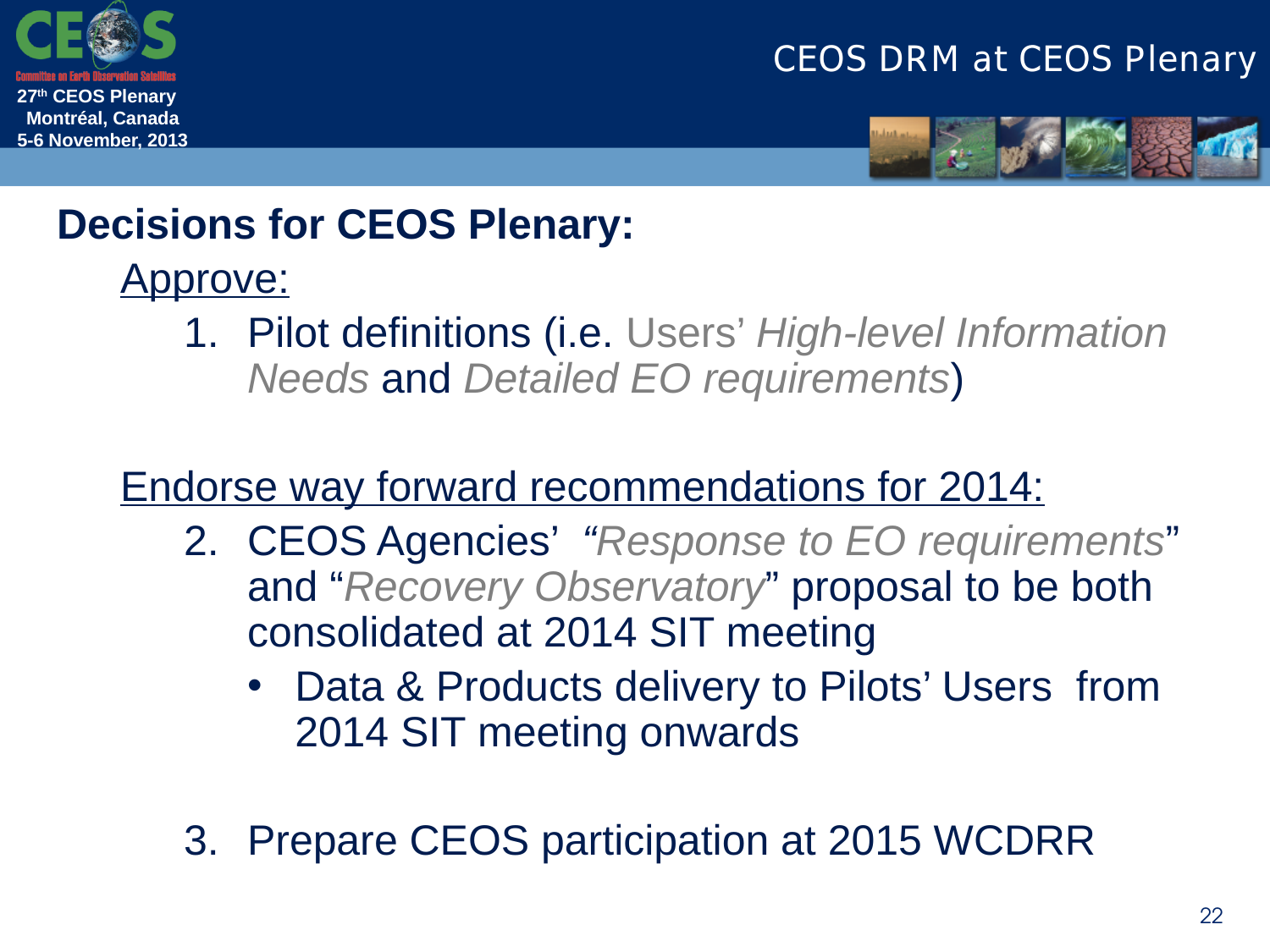

CEOS DRM at CEOS Plenary
Decisions for CEOS Plenary:
Approve:
Pilot definitions (i.e. Users’ High-level Information Needs and Detailed EO requirements)

Endorse way forward recommendations for 2014:
CEOS Agencies’  “Response to EO requirements” and “Recovery Observatory” proposal to be both consolidated at 2014 SIT meeting
Data & Products delivery to Pilots’ Users  from 2014 SIT meeting onwards

Prepare CEOS participation at 2015 WCDRR

22